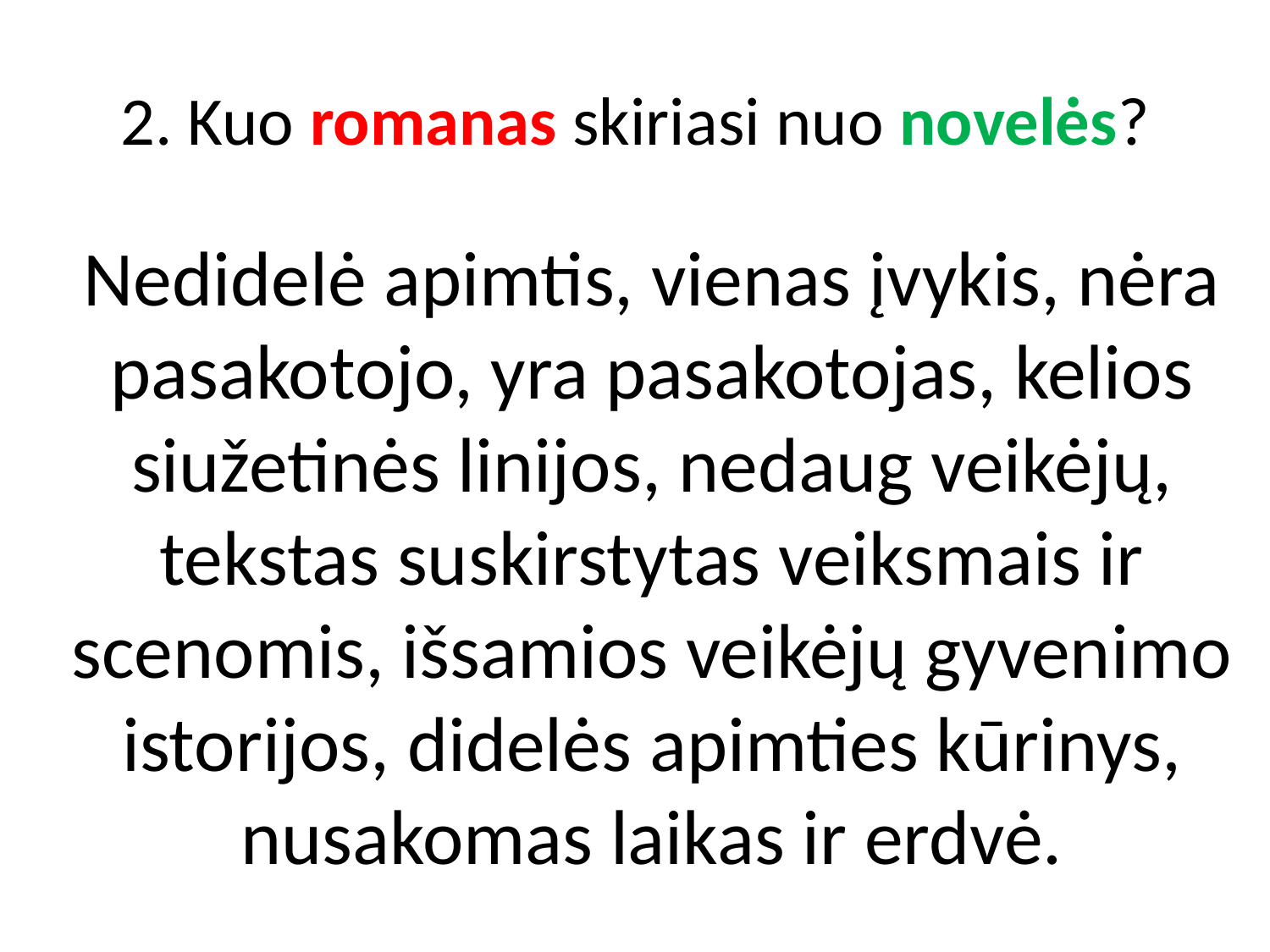

# 2. Kuo romanas skiriasi nuo novelės?
Nedidelė apimtis, vienas įvykis, nėra pasakotojo, yra pasakotojas, kelios siužetinės linijos, nedaug veikėjų, tekstas suskirstytas veiksmais ir scenomis, išsamios veikėjų gyvenimo istorijos, didelės apimties kūrinys, nusakomas laikas ir erdvė.